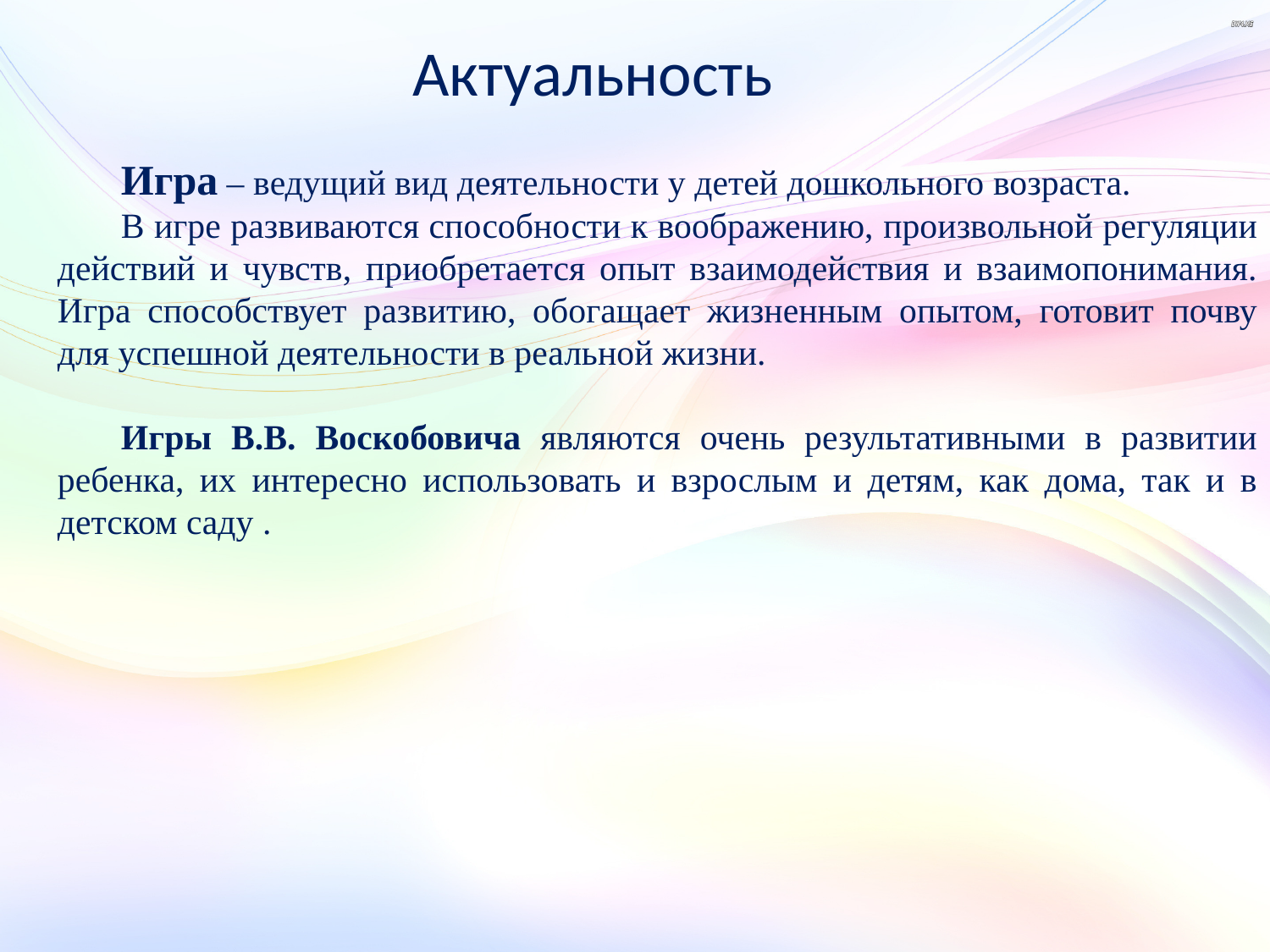

Актуальность
Игра – ведущий вид деятельности у детей дошкольного возраста.
В игре развиваются способности к воображению, произвольной регуляции действий и чувств, приобретается опыт взаимодействия и взаимопонимания. Игра способствует развитию, обогащает жизненным опытом, готовит почву для успешной деятельности в реальной жизни.

Игры В.В. Воскобовича являются очень результативными в развитии ребенка, их интересно использовать и взрослым и детям, как дома, так и в детском саду .